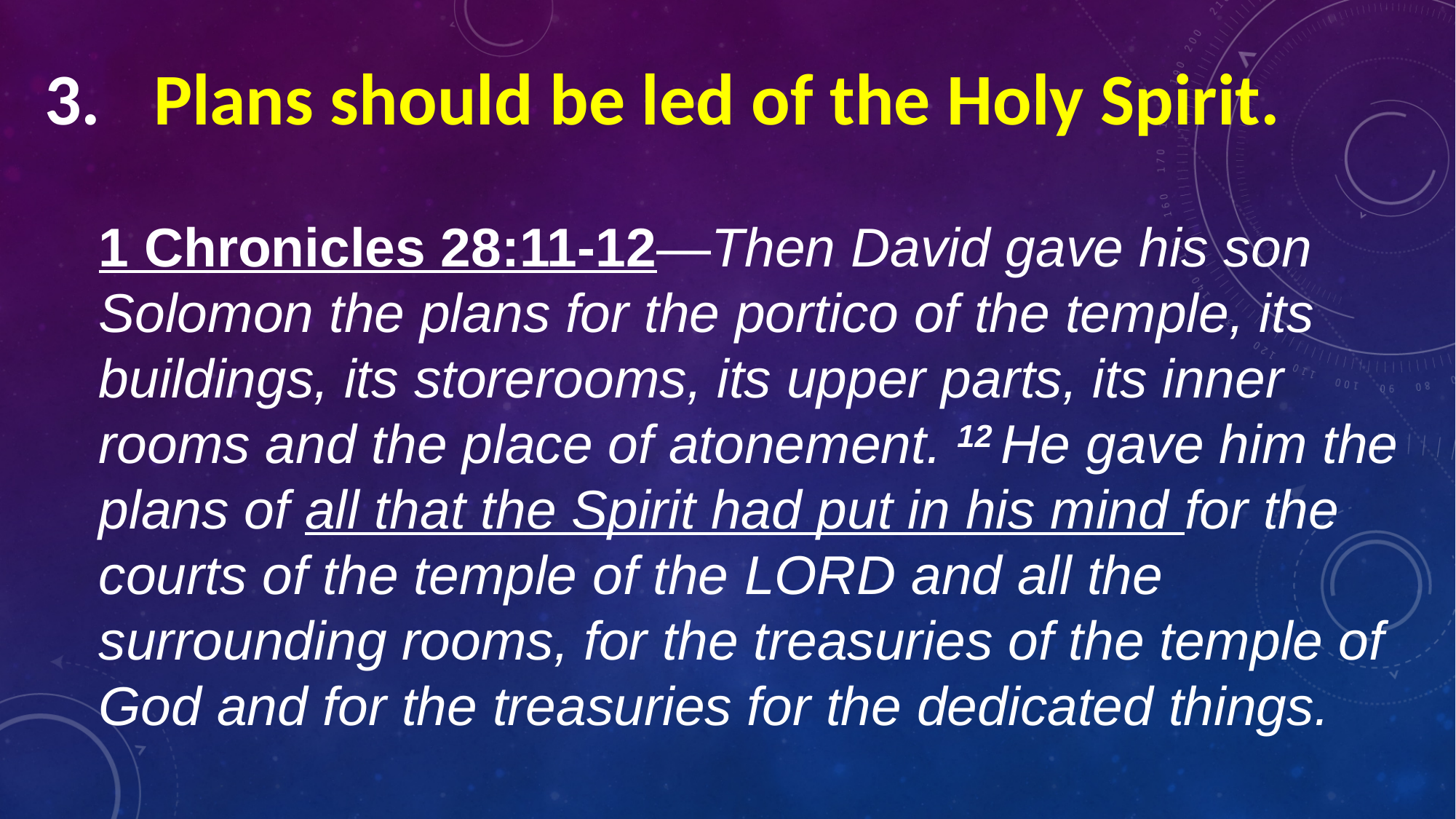

Plans should be led of the Holy Spirit.
1 Chronicles 28:11-12—Then David gave his son Solomon the plans for the portico of the temple, its buildings, its storerooms, its upper parts, its inner rooms and the place of atonement. 12 He gave him the plans of all that the Spirit had put in his mind for the courts of the temple of the Lord and all the surrounding rooms, for the treasuries of the temple of God and for the treasuries for the dedicated things.